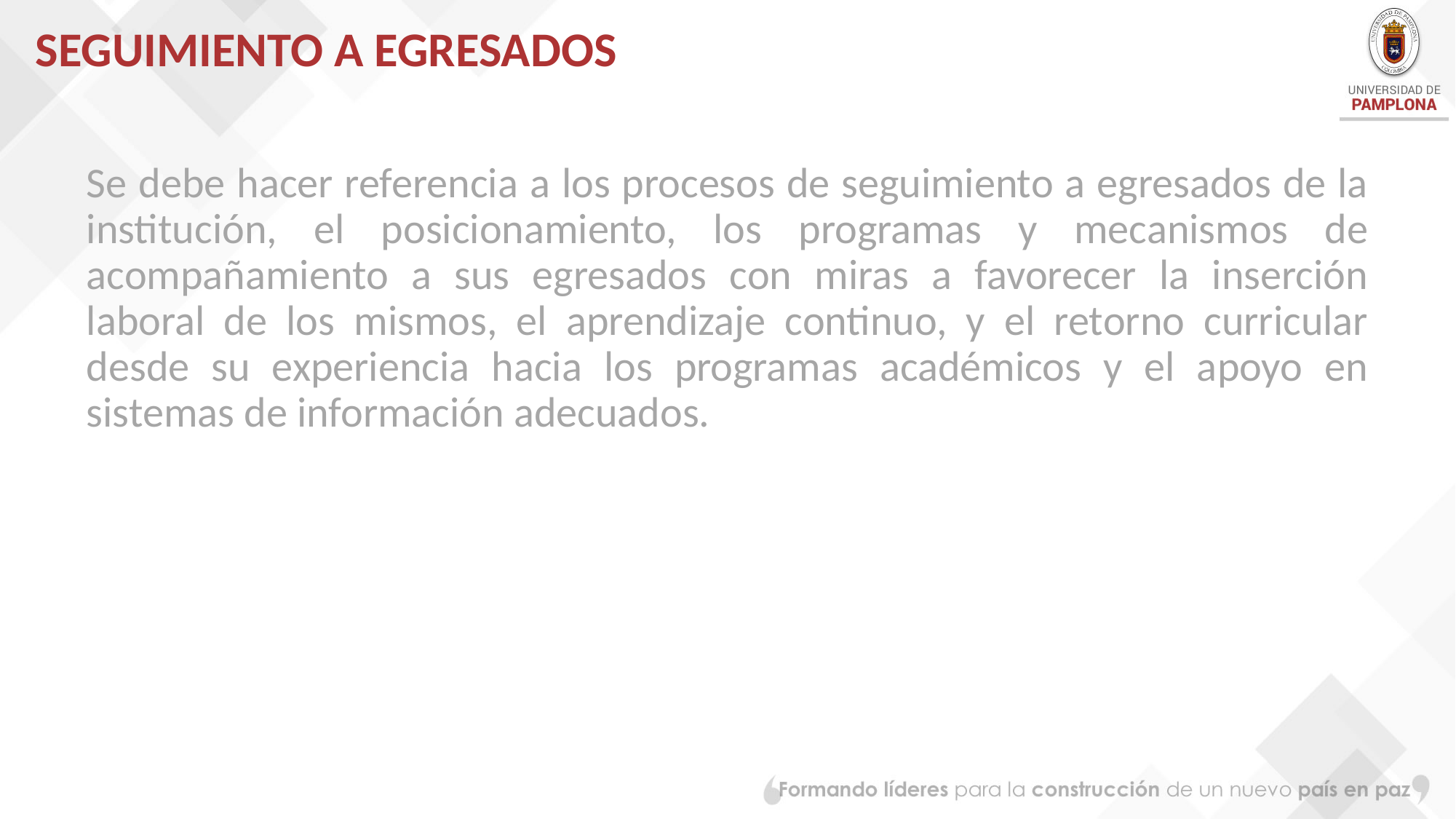

# SEGUIMIENTO A EGRESADOS
Se debe hacer referencia a los procesos de seguimiento a egresados de la institución, el posicionamiento, los programas y mecanismos de acompañamiento a sus egresados con miras a favorecer la inserción laboral de los mismos, el aprendizaje continuo, y el retorno curricular desde su experiencia hacia los programas académicos y el apoyo en sistemas de información adecuados.